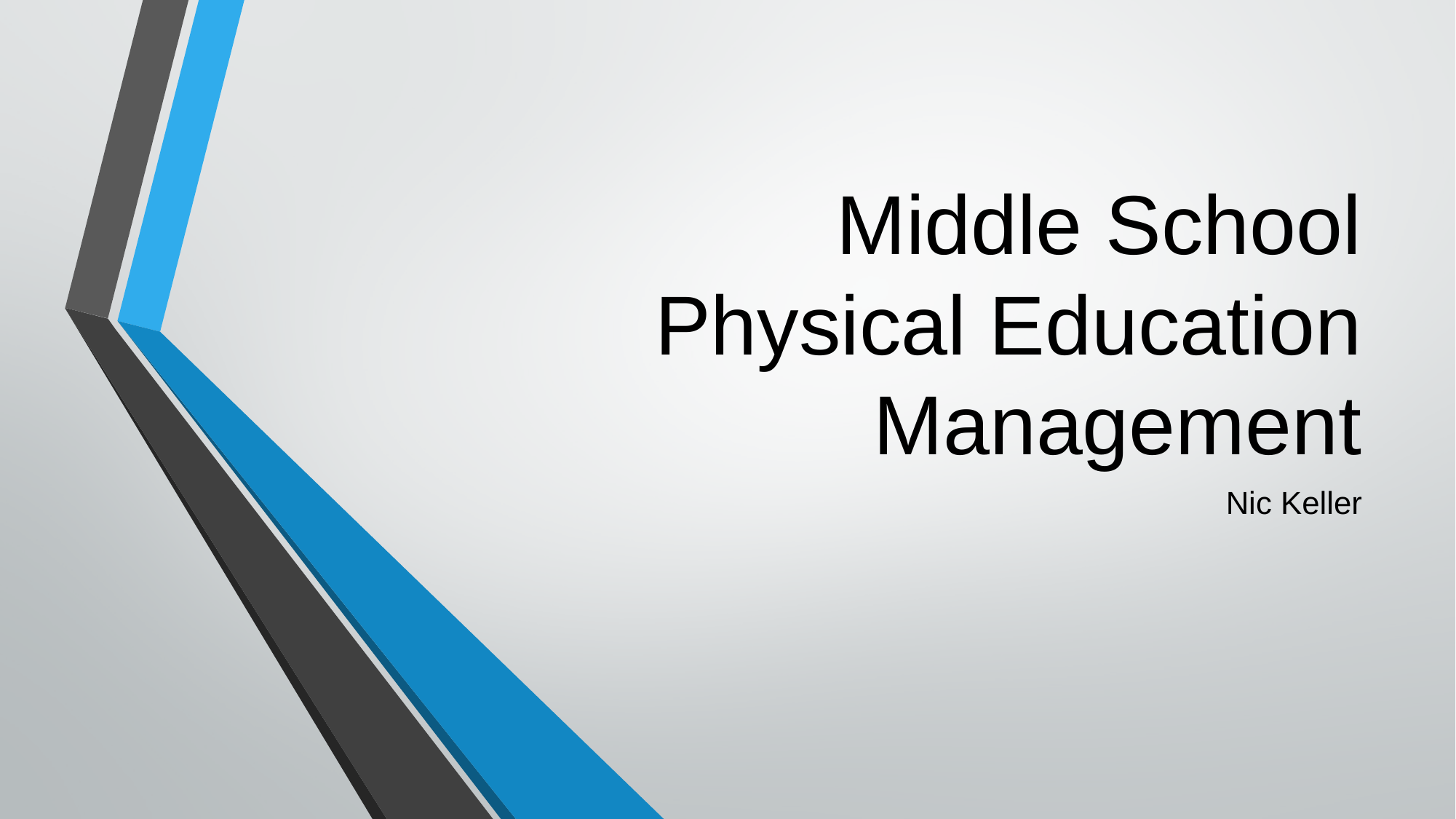

# Middle School Physical Education Management
Nic Keller